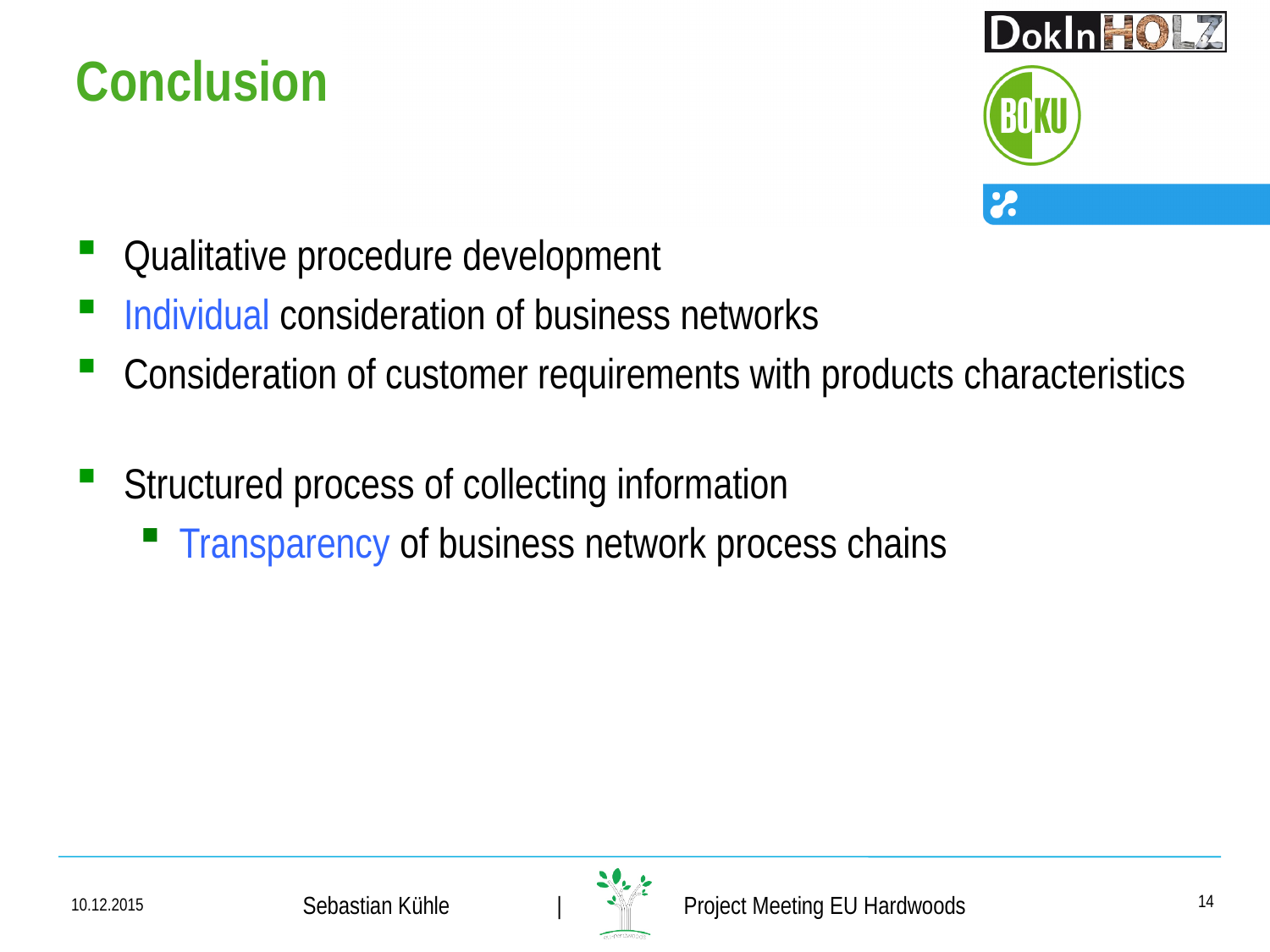

# Conclusion
Qualitative procedure development
Individual consideration of business networks
Consideration of customer requirements with products characteristics
Structured process of collecting information
Transparency of business network process chains

14
10.12.2015